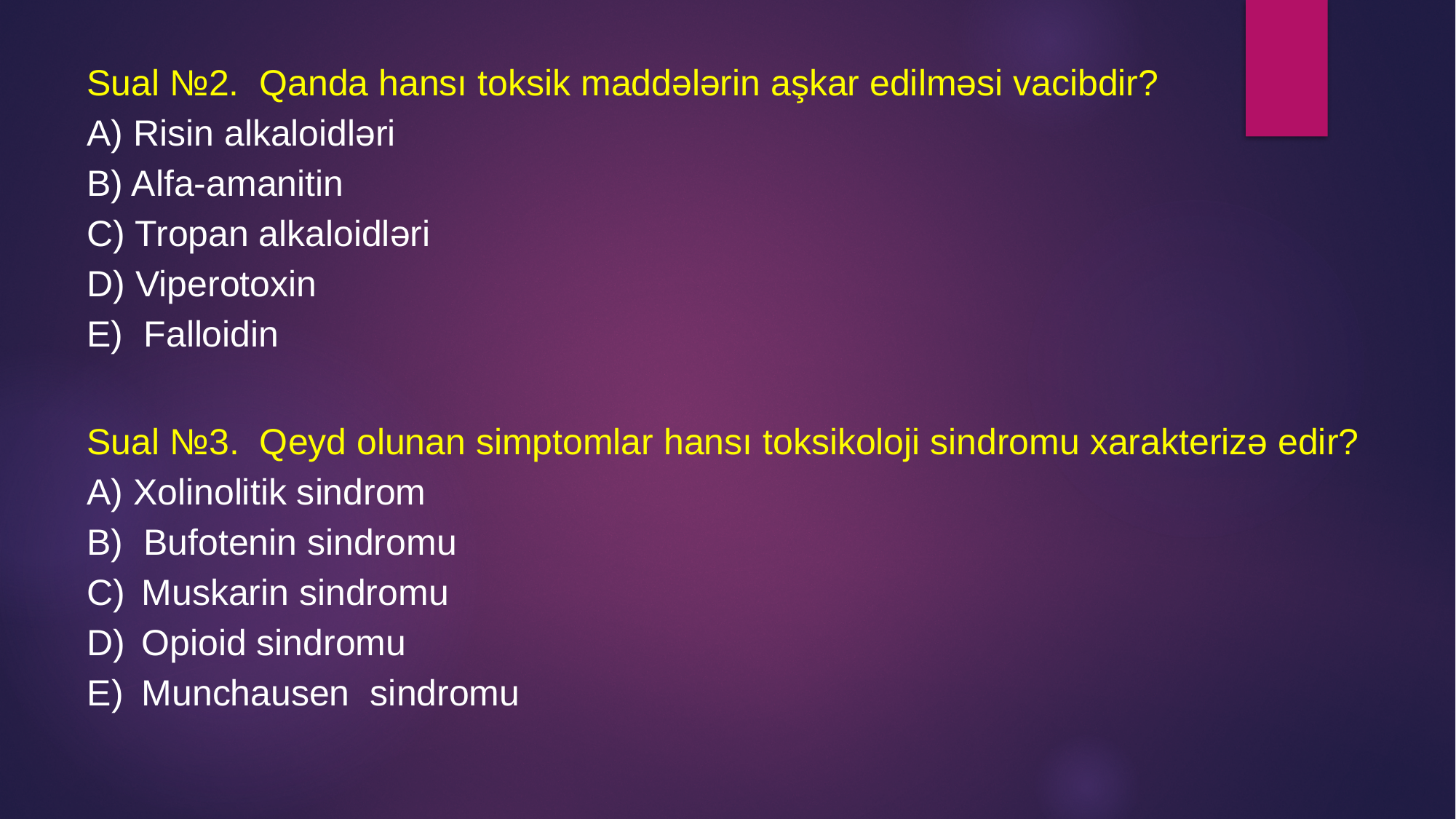

Sual №2.  Qanda hansı toksik maddələrin aşkar edilməsi vacibdir?
A) Risin alkaloidləri
B) Alfa-amanitin
C) Tropan alkaloidləri
D) Viperotoxin
E)  Falloidin
Sual №3.  Qeyd olunan simptomlar hansı toksikoloji sindromu xarakterizə edir?
A) Xolinolitik sindrom
B)  Bufotenin sindromu
Muskarin sindromu
Opioid sindromu
Munchausen  sindromu